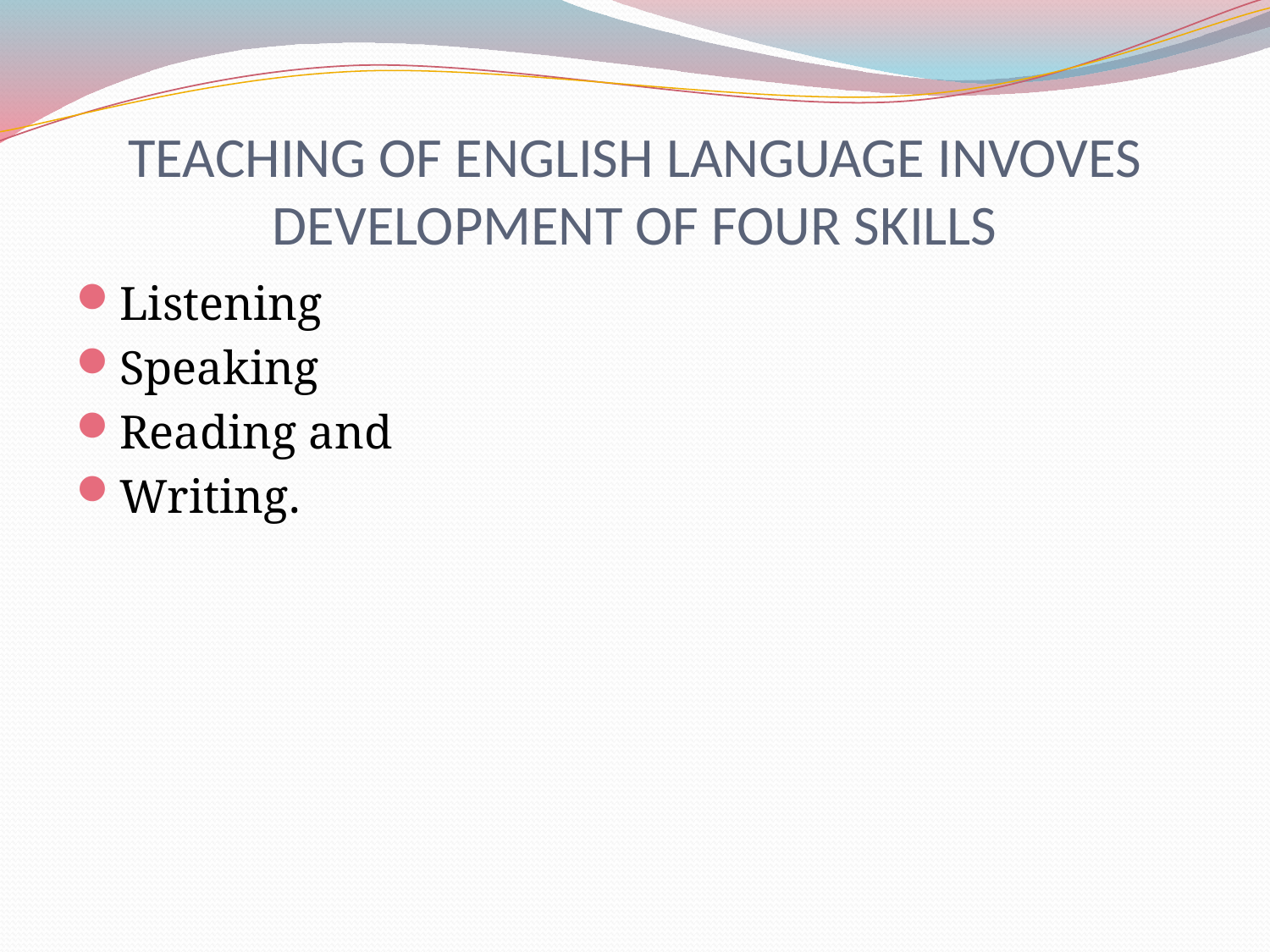

# TEACHING OF ENGLISH LANGUAGE INVOVES DEVELOPMENT OF FOUR SKILLS
Listening
Speaking
Reading and
Writing.